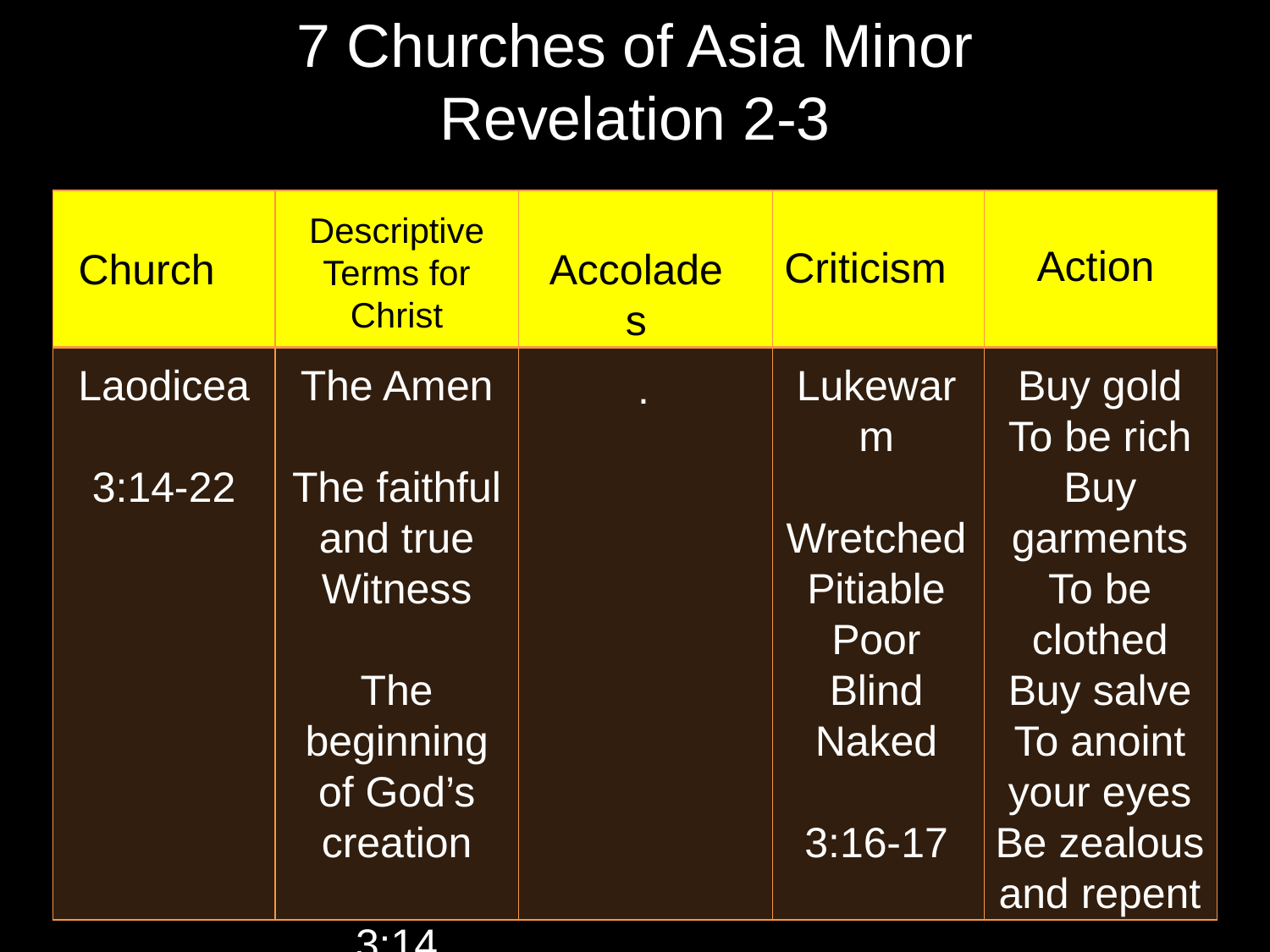

# 7 Churches of Asia Minor Revelation 2-3
|  |  |  |  |  |
| --- | --- | --- | --- | --- |
|  |  |  |  |  |
Descriptive Terms for Christ
Action
Criticism
Accolades
Church
Laodicea

3:14-22
The Amen

The faithful and true Witness

The beginning of God’s creation

3:14

Lukewarm

Wretched
Pitiable
Poor
Blind
Naked

3:16-17
Buy gold
To be rich
Buy garments
To be clothed
Buy salve
To anoint your eyes
Be zealous and repent

3:18-19
.